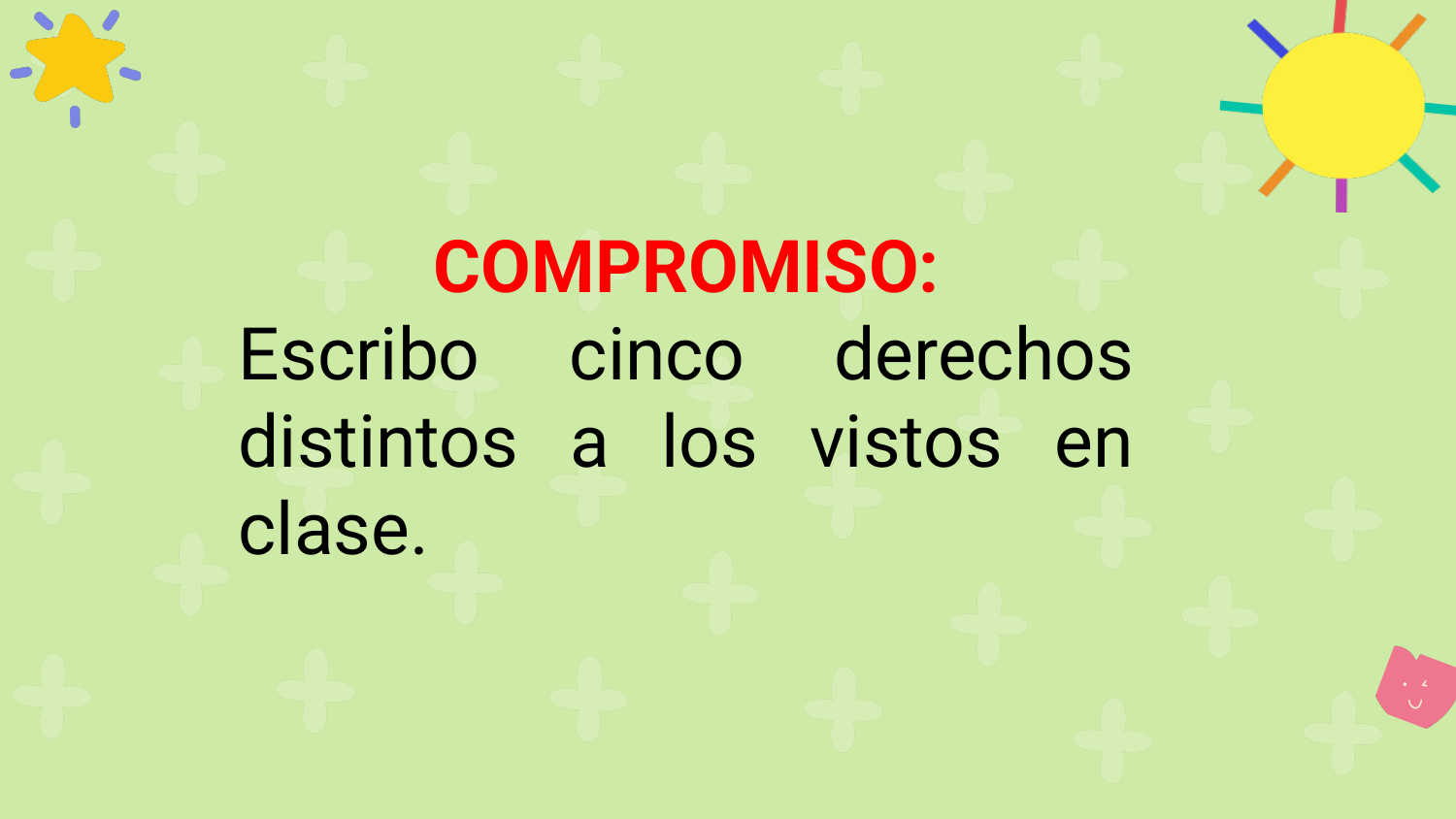

COMPROMISO:
Escribo cinco derechos distintos a los vistos en clase.